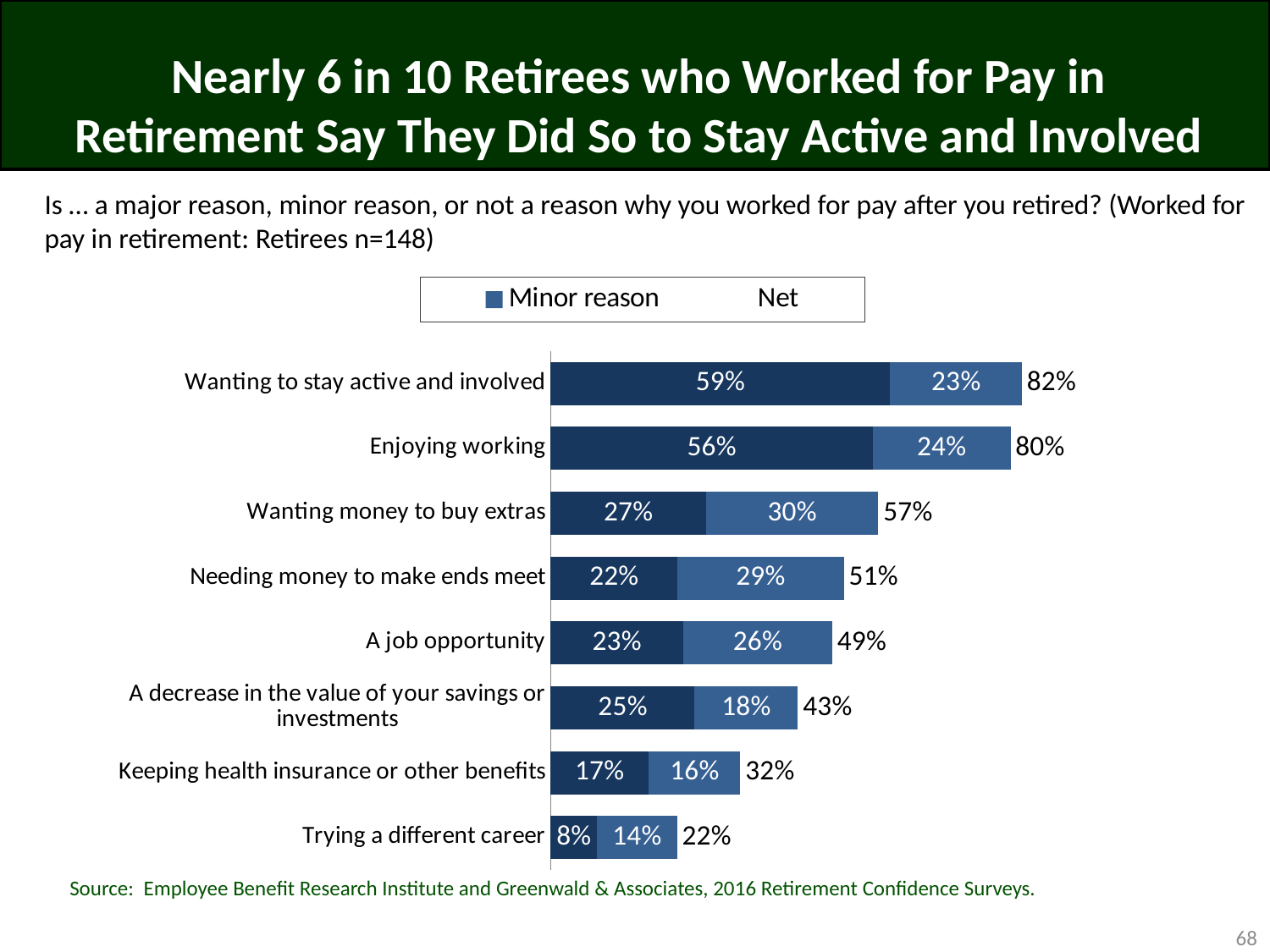

# Nearly 6 in 10 Retirees who Worked for Pay in Retirement Say They Did So to Stay Active and Involved
Is … a major reason, minor reason, or not a reason why you worked for pay after you retired? (Worked for pay in retirement: Retirees n=148)

### Chart

| Category | Major reason | Minor reason | Net |
|---|---|---|---|
| Wanting to stay active and involved | 0.59 | 0.23 | 0.82 |
| Enjoying working | 0.56 | 0.24 | 0.8 |
| Wanting money to buy extras | 0.27 | 0.3 | 0.57 |
| Needing money to make ends meet | 0.22 | 0.29 | 0.51 |
| A job opportunity | 0.23 | 0.26 | 0.49 |
| A decrease in the value of your savings or investments | 0.25 | 0.18 | 0.43 |
| Keeping health insurance or other benefits | 0.17 | 0.16 | 0.32 |
| Trying a different career | 0.08 | 0.14 | 0.22 |
Source:  Employee Benefit Research Institute and Greenwald & Associates, 2016 Retirement Confidence Surveys.
68